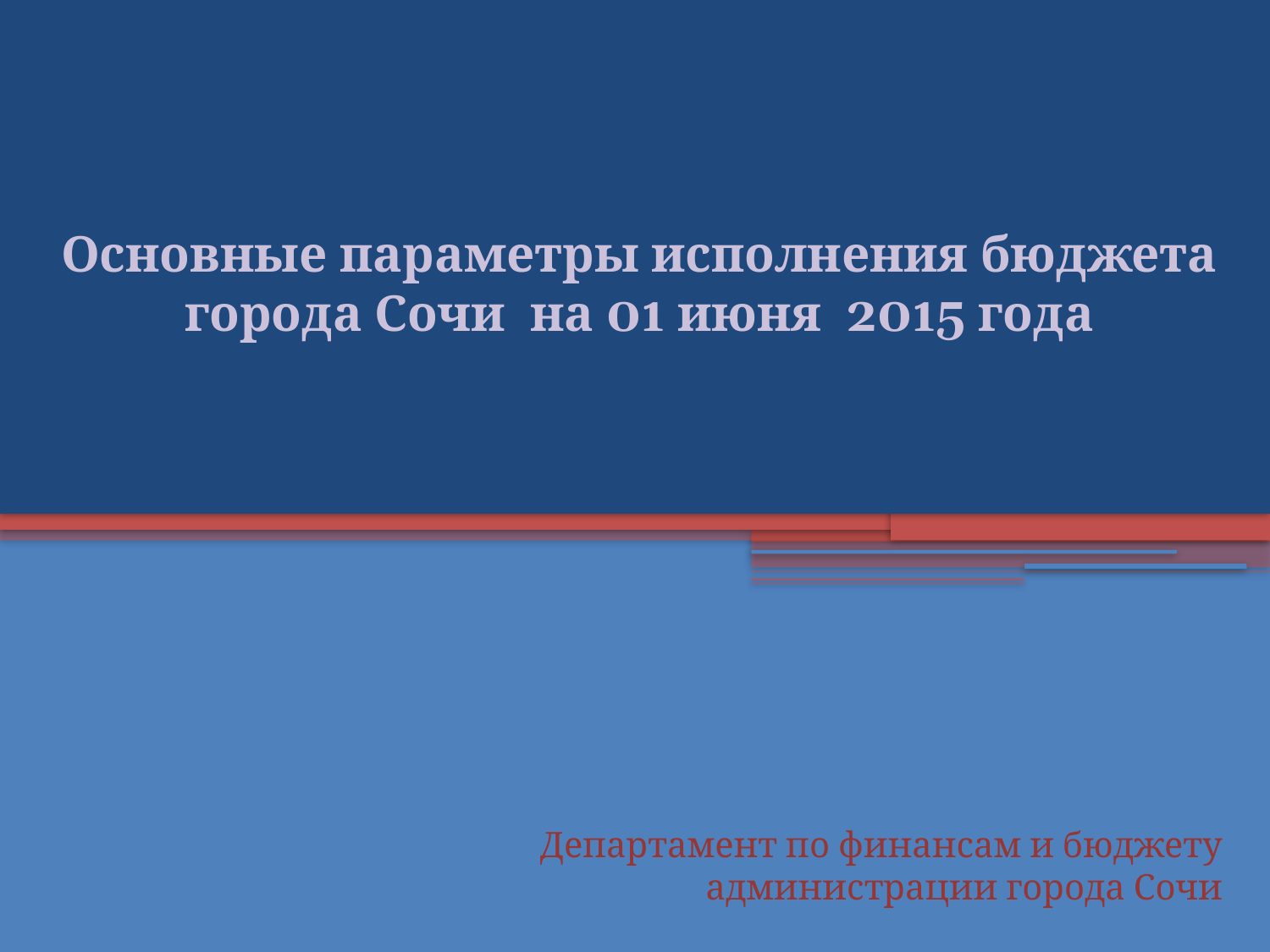

Основные параметры исполнения бюджета города Сочи  на 01 июня  2015 года
Департамент по финансам и бюджету администрации города Сочи